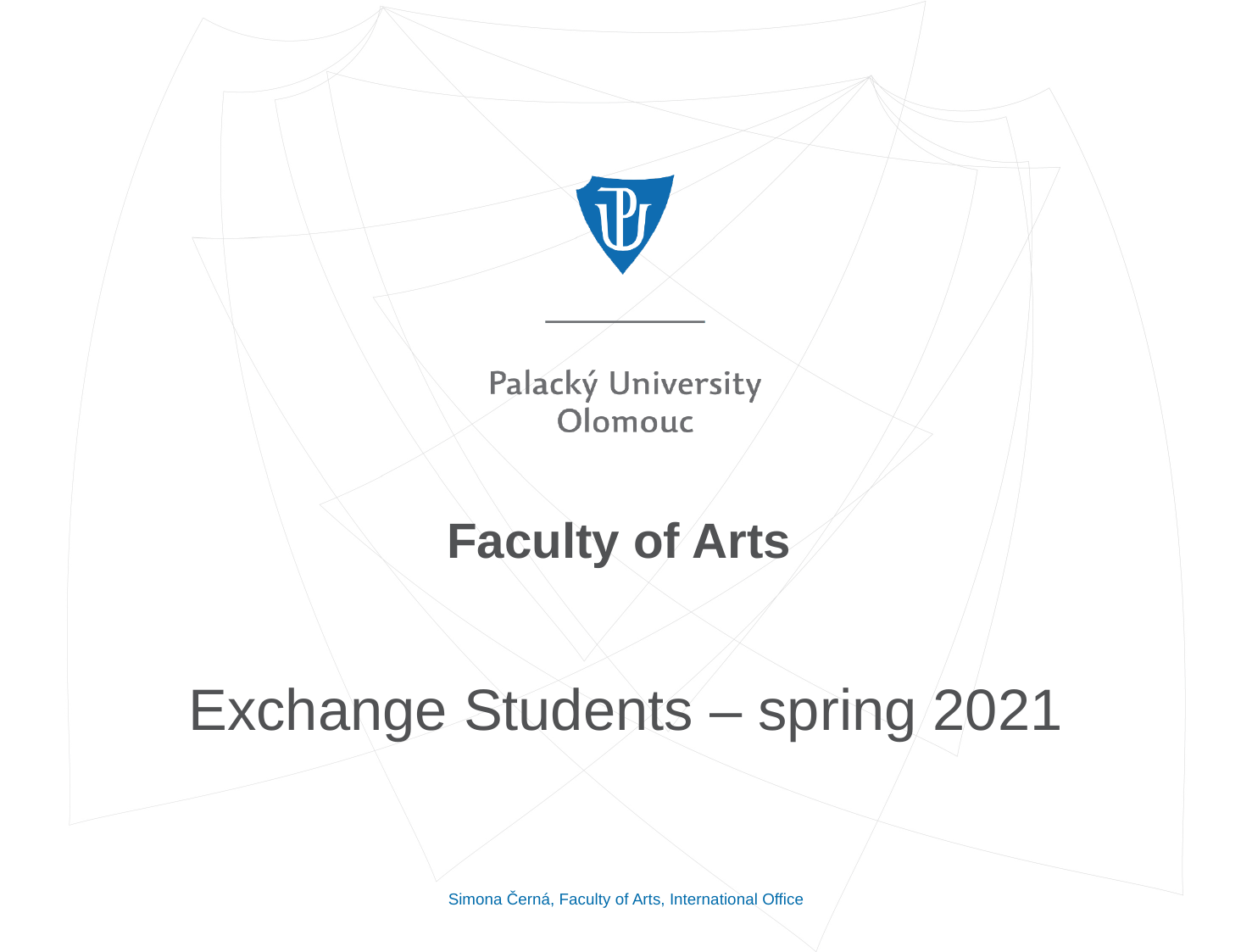

# Faculty of Arts
Exchange Students – spring 2021

Simona Černá, Faculty of Arts, International Office